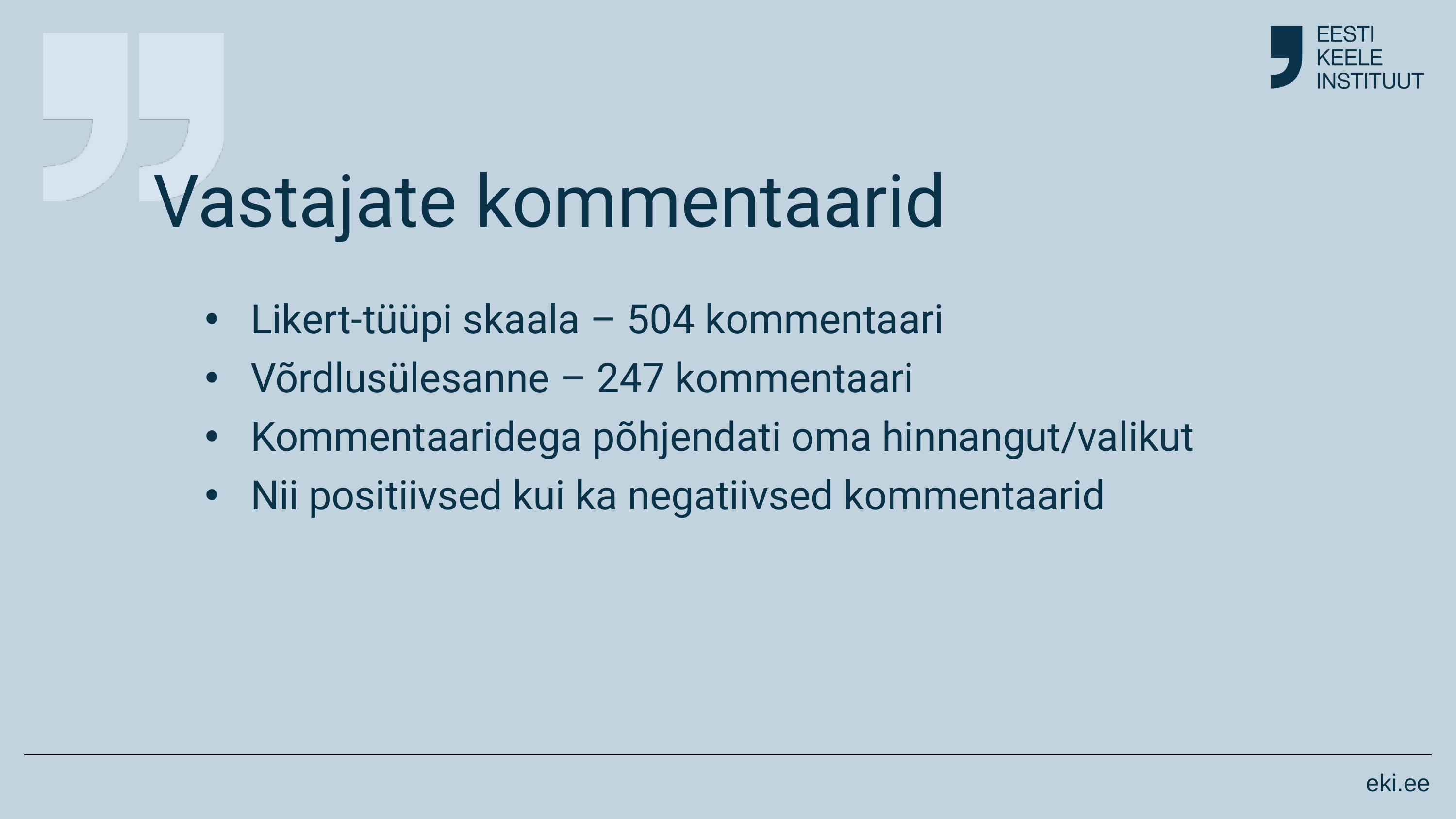

# Vastajate kommentaarid
Likert-tüüpi skaala – 504 kommentaari
Võrdlusülesanne – 247 kommentaari
Kommentaaridega põhjendati oma hinnangut/valikut
Nii positiivsed kui ka negatiivsed kommentaarid